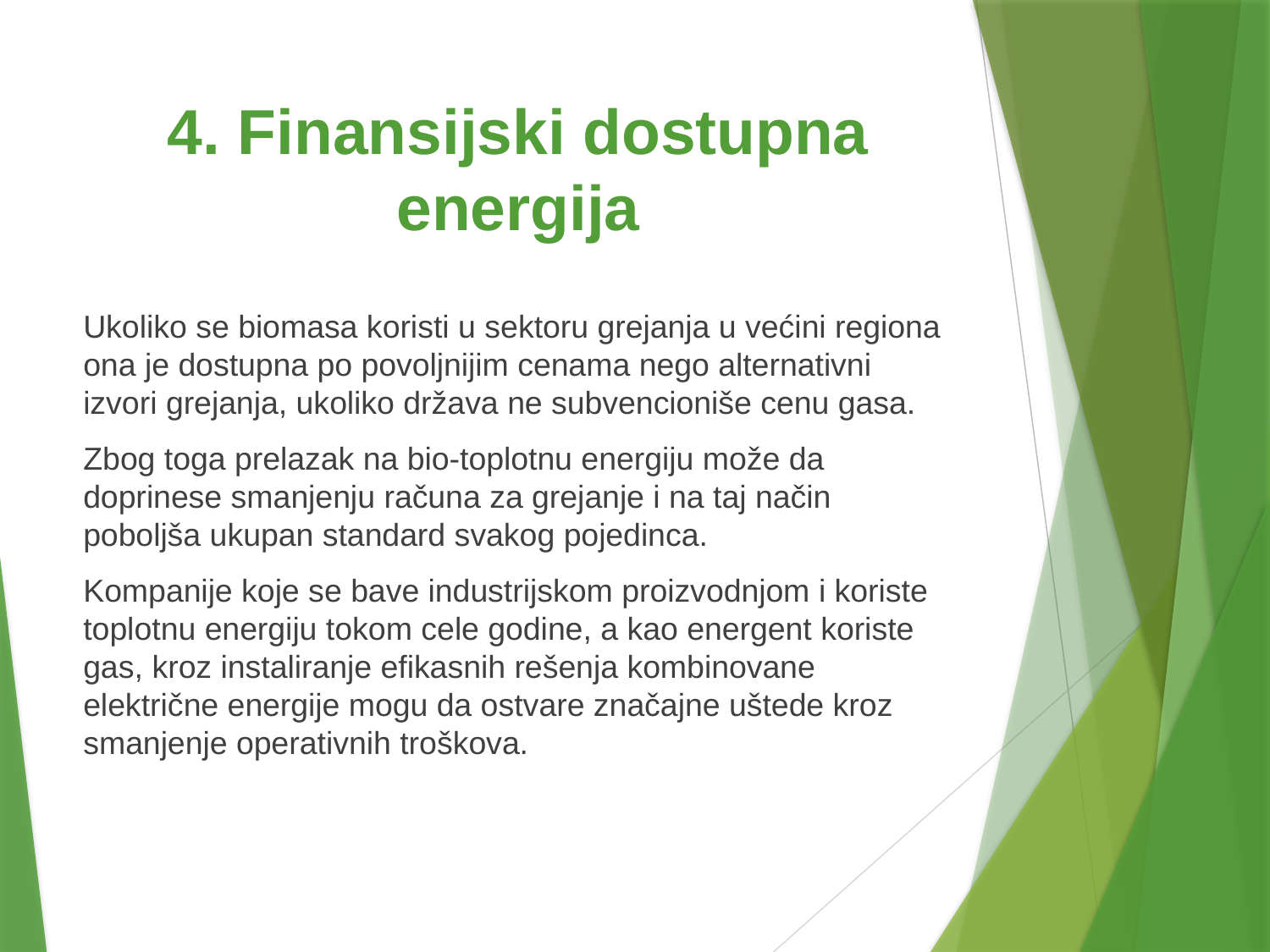

# 4. Finansijski dostupna energija
Ukoliko se biomasa koristi u sektoru grejanja u većini regiona ona je dostupna po povoljnijim cenama nego alternativni izvori grejanja, ukoliko država ne subvencioniše cenu gasa.
Zbog toga prelazak na bio-toplotnu energiju može da doprinese smanjenju računa za grejanje i na taj način poboljša ukupan standard svakog pojedinca.
Kompanije koje se bave industrijskom proizvodnjom i koriste toplotnu energiju tokom cele godine, a kao energent koriste gas, kroz instaliranje efikasnih rešenja kombinovane električne energije mogu da ostvare značajne uštede kroz smanjenje operativnih troškova.